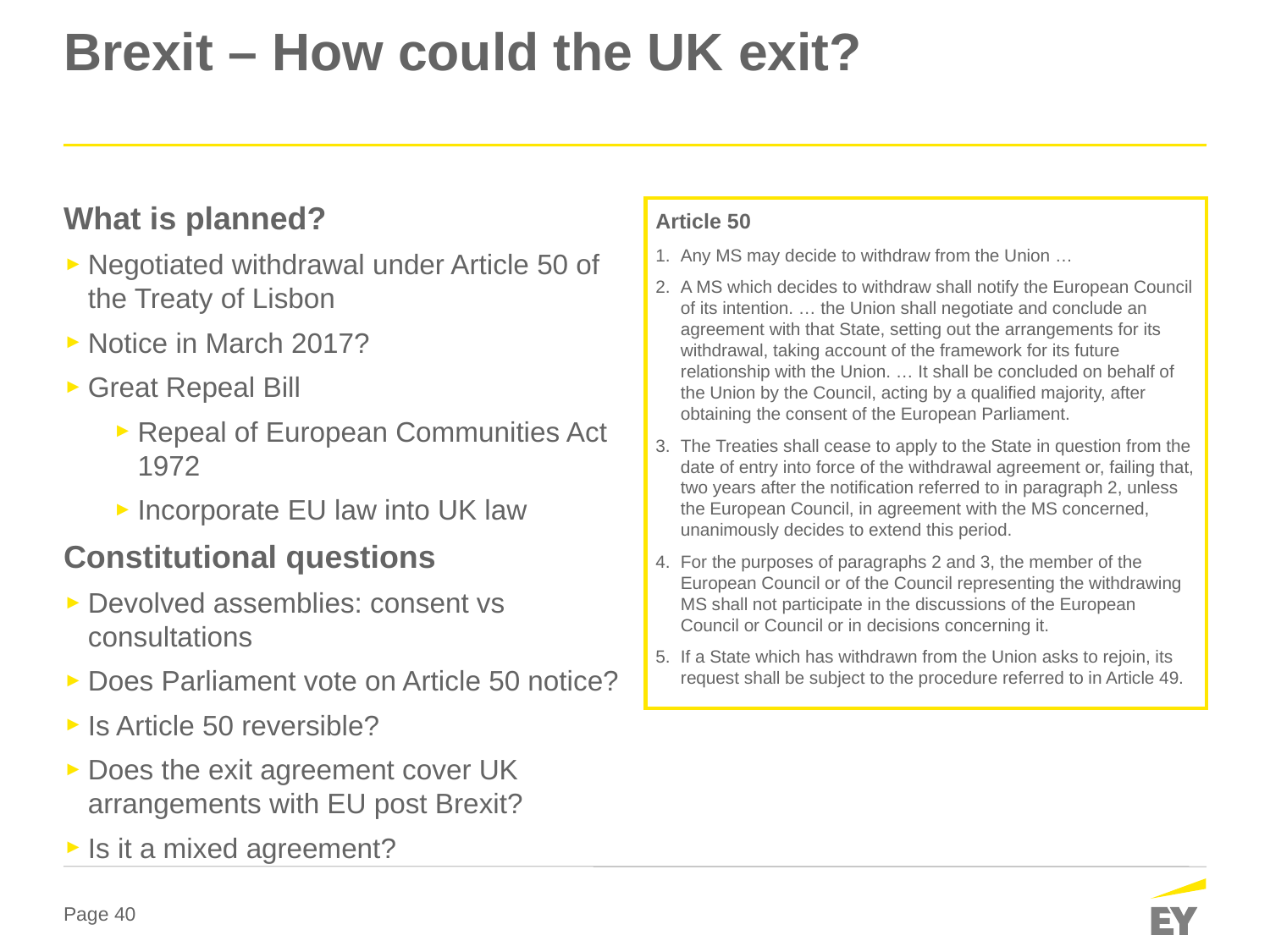

# Brexit – How could the UK exit?
What is planned?
Negotiated withdrawal under Article 50 of the Treaty of Lisbon
Notice in March 2017?
Great Repeal Bill
Repeal of European Communities Act 1972
Incorporate EU law into UK law
Constitutional questions
Devolved assemblies: consent vs consultations
Does Parliament vote on Article 50 notice?
Is Article 50 reversible?
Does the exit agreement cover UK arrangements with EU post Brexit?
Is it a mixed agreement?
Article 50
Any MS may decide to withdraw from the Union …
A MS which decides to withdraw shall notify the European Council of its intention. … the Union shall negotiate and conclude an agreement with that State, setting out the arrangements for its withdrawal, taking account of the framework for its future relationship with the Union. … It shall be concluded on behalf of the Union by the Council, acting by a qualified majority, after obtaining the consent of the European Parliament.
The Treaties shall cease to apply to the State in question from the date of entry into force of the withdrawal agreement or, failing that, two years after the notification referred to in paragraph 2, unless the European Council, in agreement with the MS concerned, unanimously decides to extend this period.
For the purposes of paragraphs 2 and 3, the member of the European Council or of the Council representing the withdrawing MS shall not participate in the discussions of the European Council or Council or in decisions concerning it.
If a State which has withdrawn from the Union asks to rejoin, its request shall be subject to the procedure referred to in Article 49.